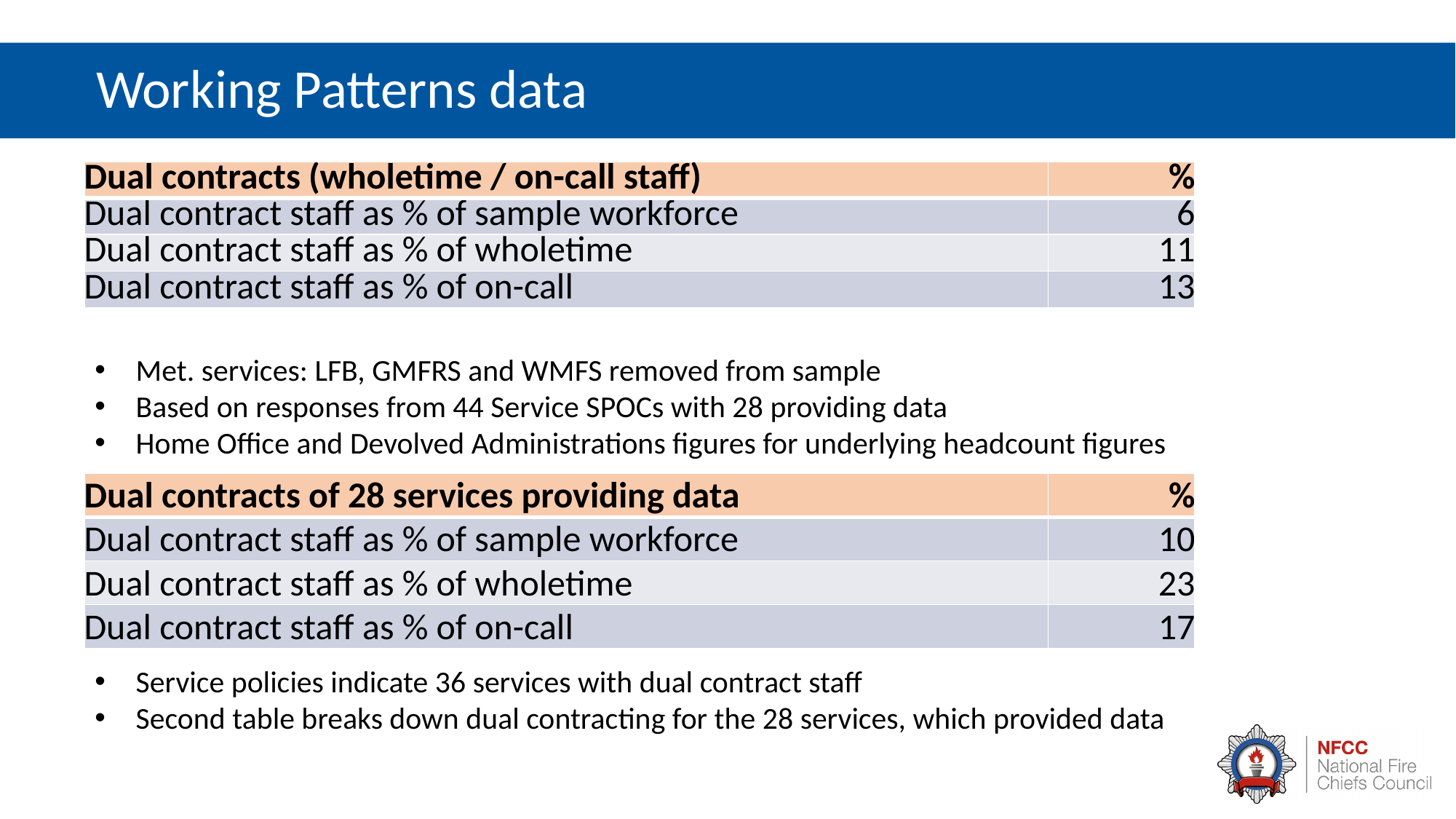

# Working Patterns data
| Dual contracts (wholetime / on-call staff) | % |
| --- | --- |
| Dual contract staff as % of sample workforce | 6 |
| Dual contract staff as % of wholetime | 11 |
| Dual contract staff as % of on-call | 13 |
Met. services: LFB, GMFRS and WMFS removed from sample
Based on responses from 44 Service SPOCs with 28 providing data
Home Office and Devolved Administrations figures for underlying headcount figures
| Dual contracts of 28 services providing data | % |
| --- | --- |
| Dual contract staff as % of sample workforce | 10 |
| Dual contract staff as % of wholetime | 23 |
| Dual contract staff as % of on-call | 17 |
Service policies indicate 36 services with dual contract staff
Second table breaks down dual contracting for the 28 services, which provided data